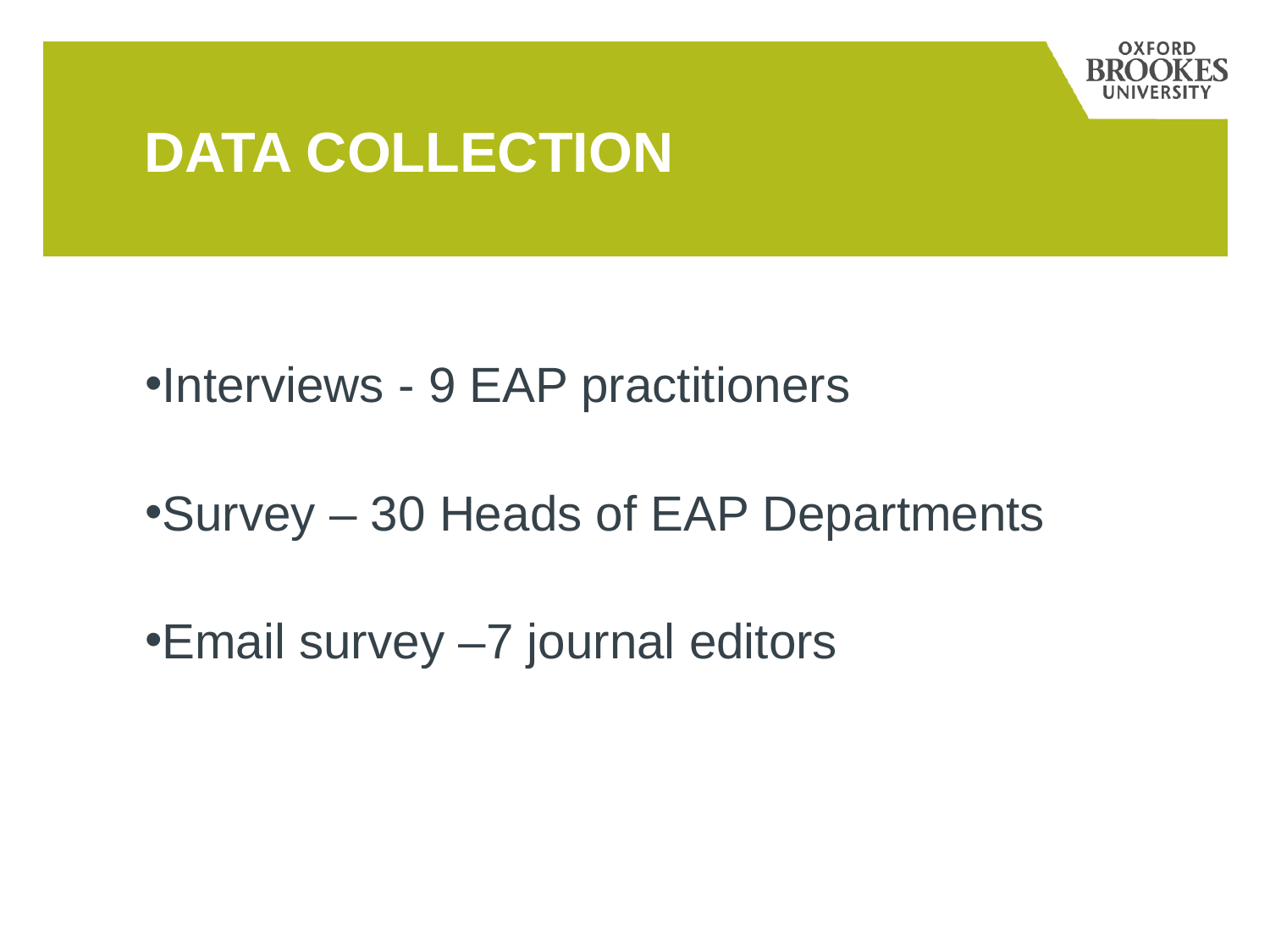

# data collection
Interviews - 9 EAP practitioners
Survey – 30 Heads of EAP Departments
Email survey –7 journal editors